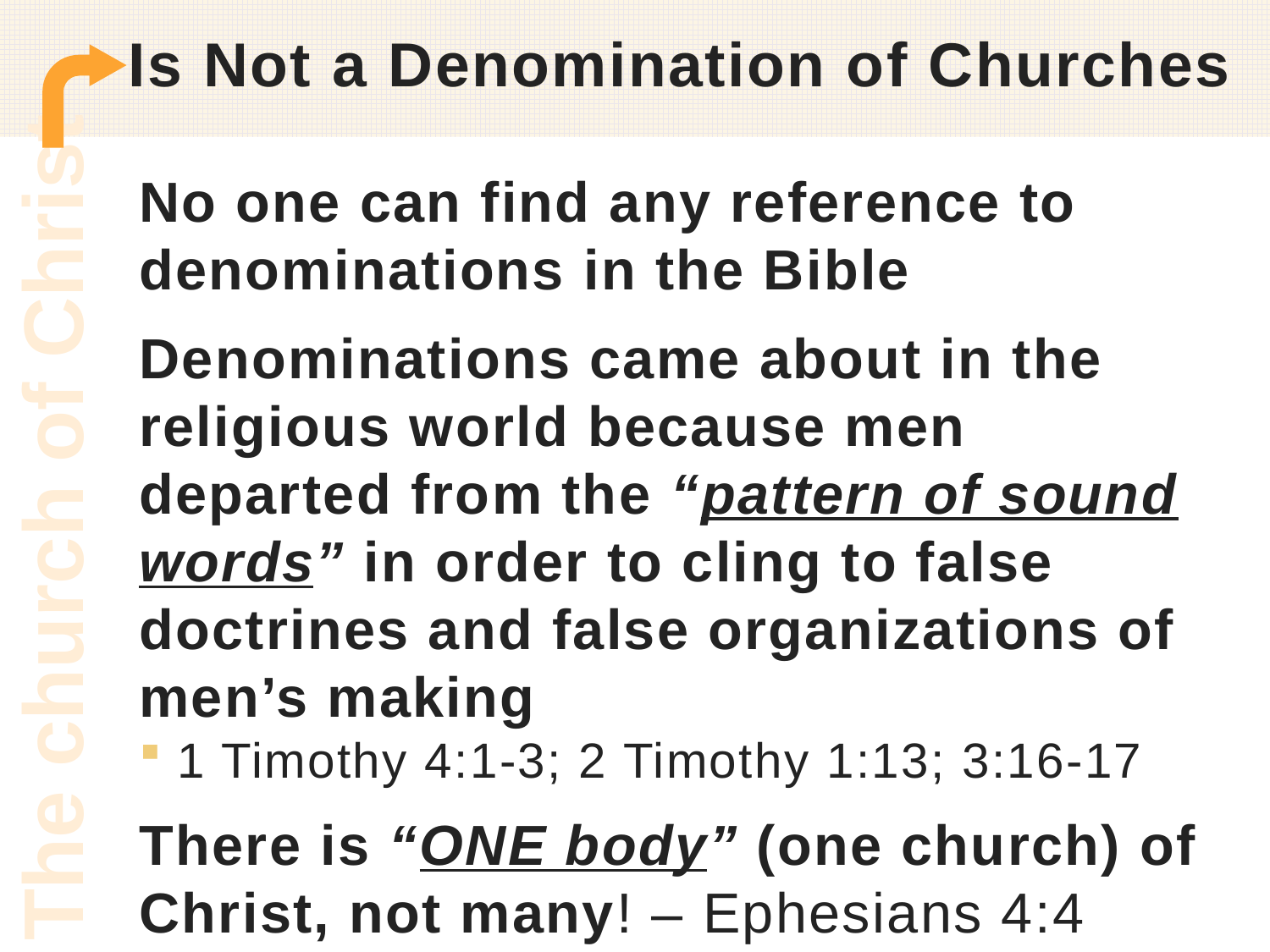

# Is Not a Denomination of Churches

No one can find any reference to denominations in the Bible
Denominations came about in the religious world because men departed from the “pattern of sound words” in order to cling to false doctrines and false organizations of men’s making
1 Timothy 4:1-3; 2 Timothy 1:13; 3:16-17
There is “ONE body” (one church) of Christ, not many! – Ephesians 4:4
The church of Christ
10